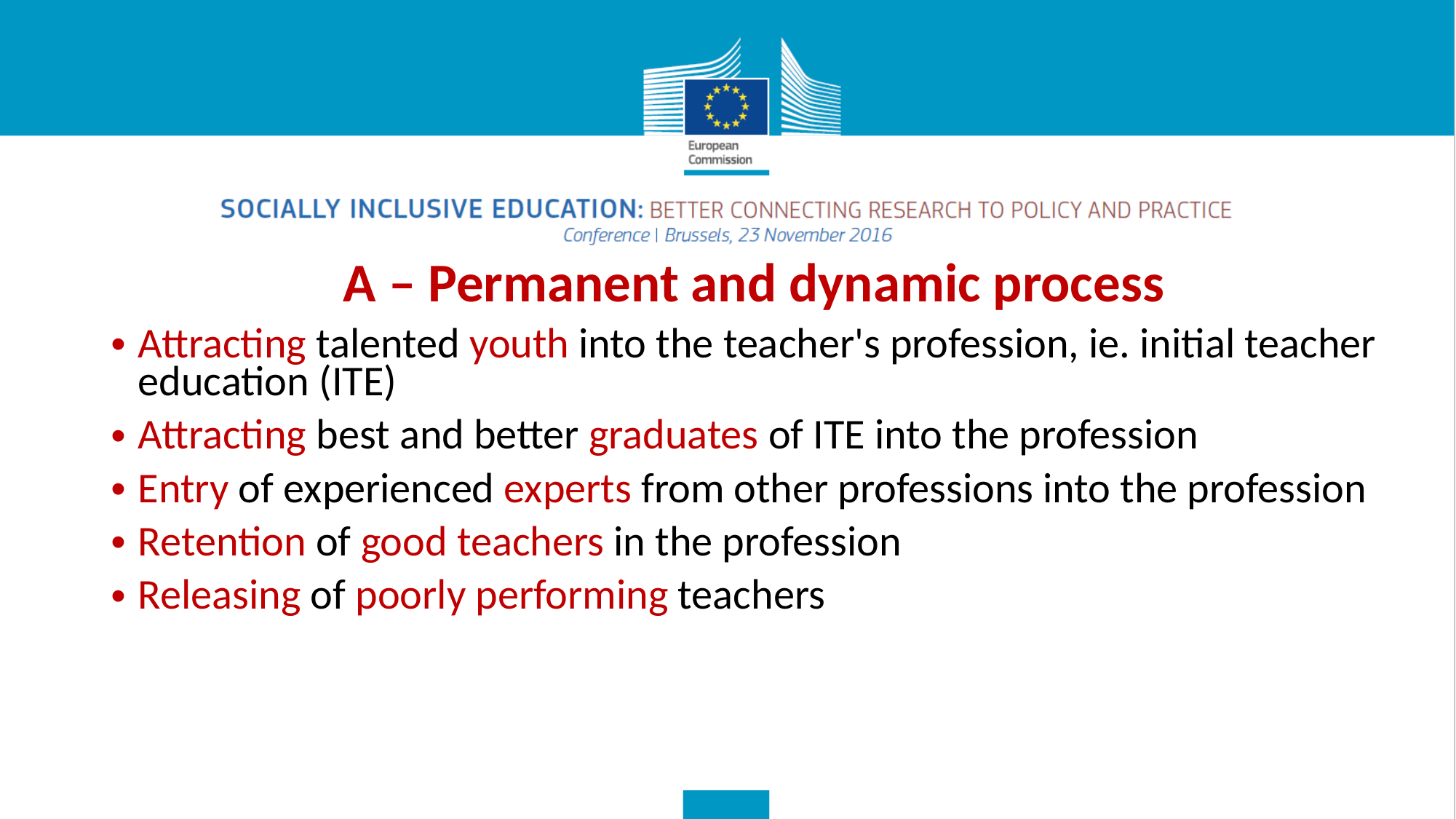

A – Permanent and dynamic process
Attracting talented youth into the teacher's profession, ie. initial teacher education (ITE)
Attracting best and better graduates of ITE into the profession
Entry of experienced experts from other professions into the profession
Retention of good teachers in the profession
Releasing of poorly performing teachers